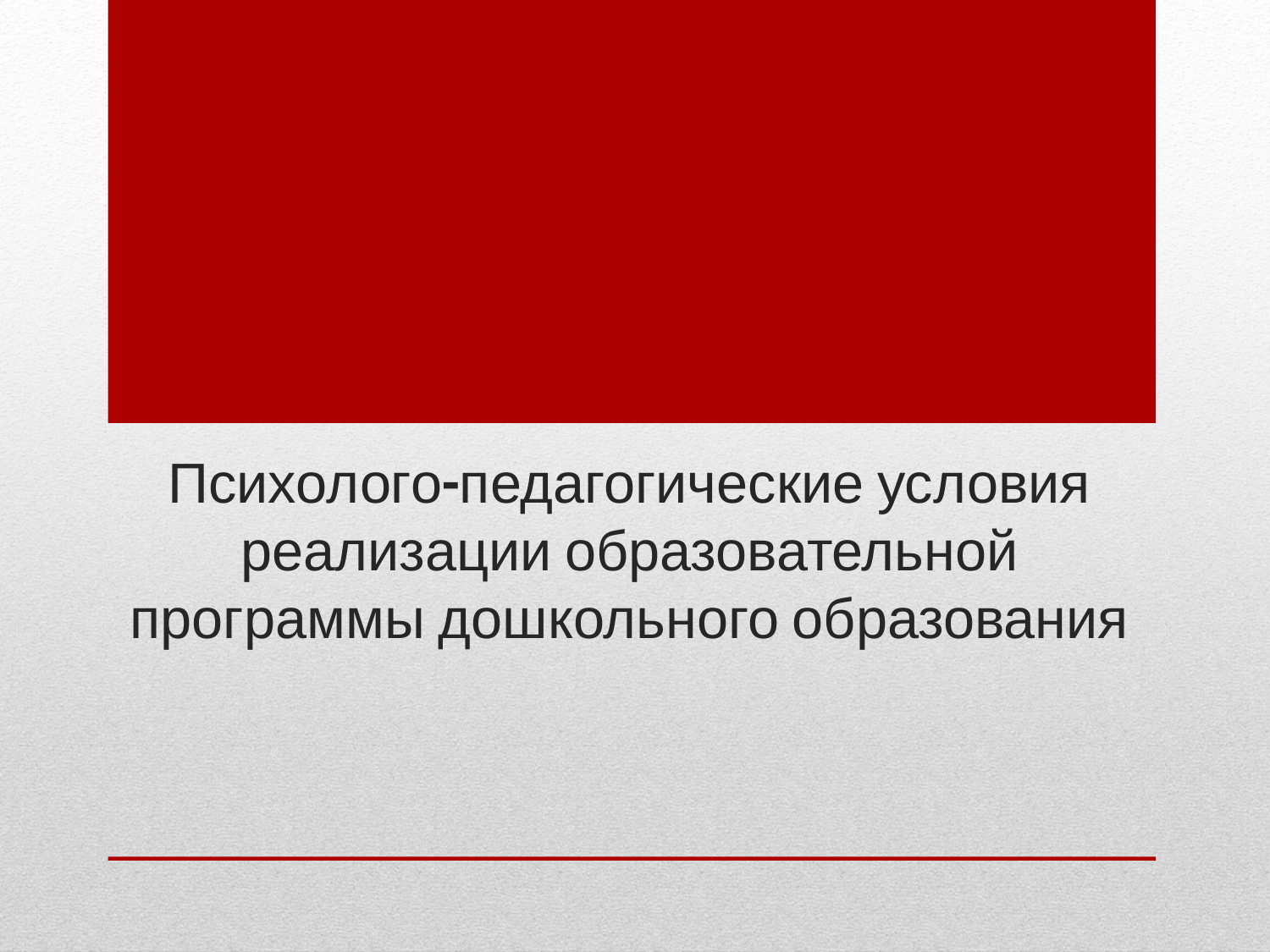

# Психолого-педагогические условия реализации образовательной программы дошкольного образования